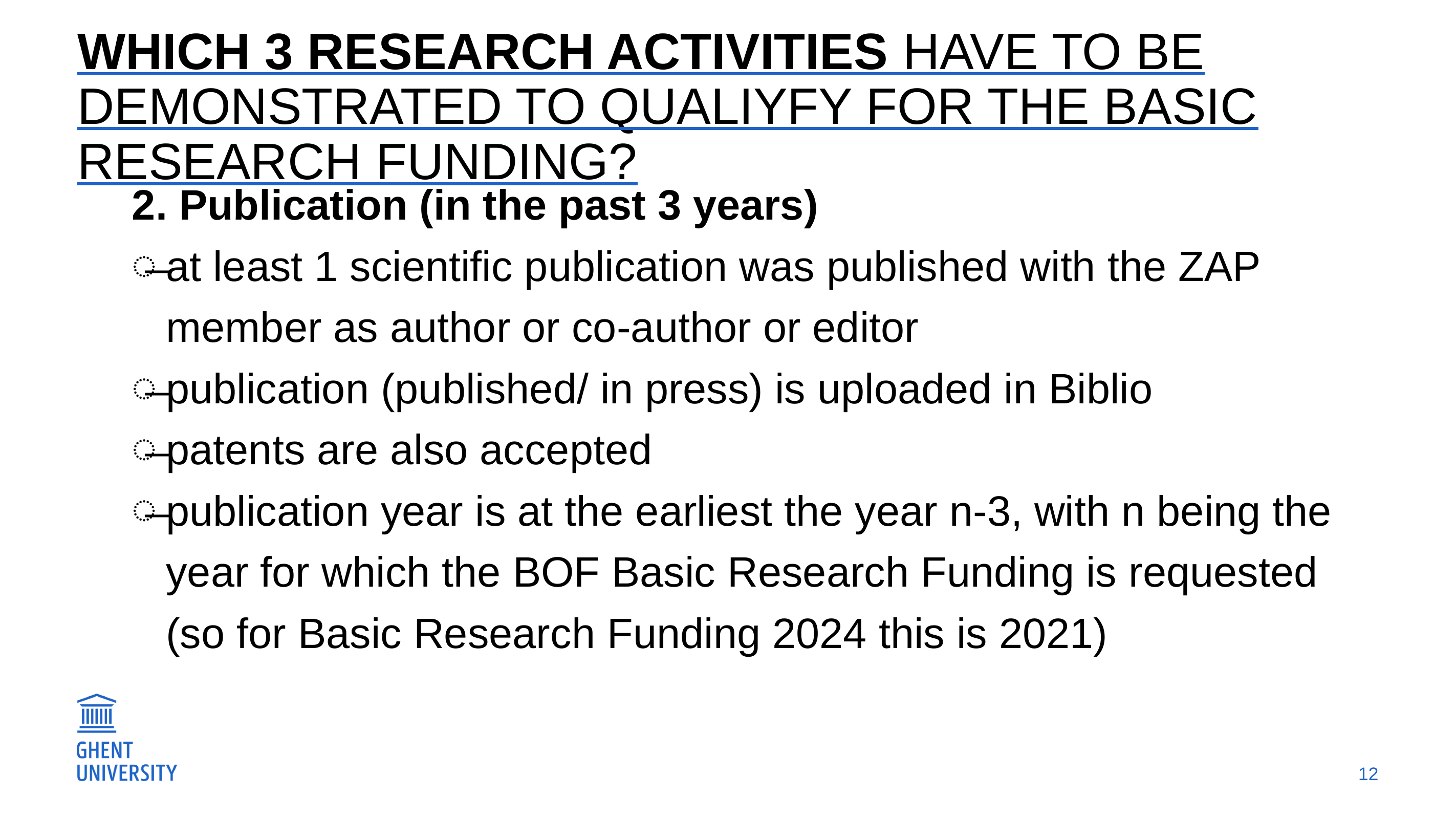

# Which 3 research activities have to be demonstrated to qualiyfy for the basic research funding?
2. Publication (in the past 3 years)
at least 1 scientific publication was published with the ZAP member as author or co-author or editor
publication (published/ in press) is uploaded in Biblio
patents are also accepted
publication year is at the earliest the year n-3, with n being the year for which the BOF Basic Research Funding is requested (so for Basic Research Funding 2024 this is 2021)

12